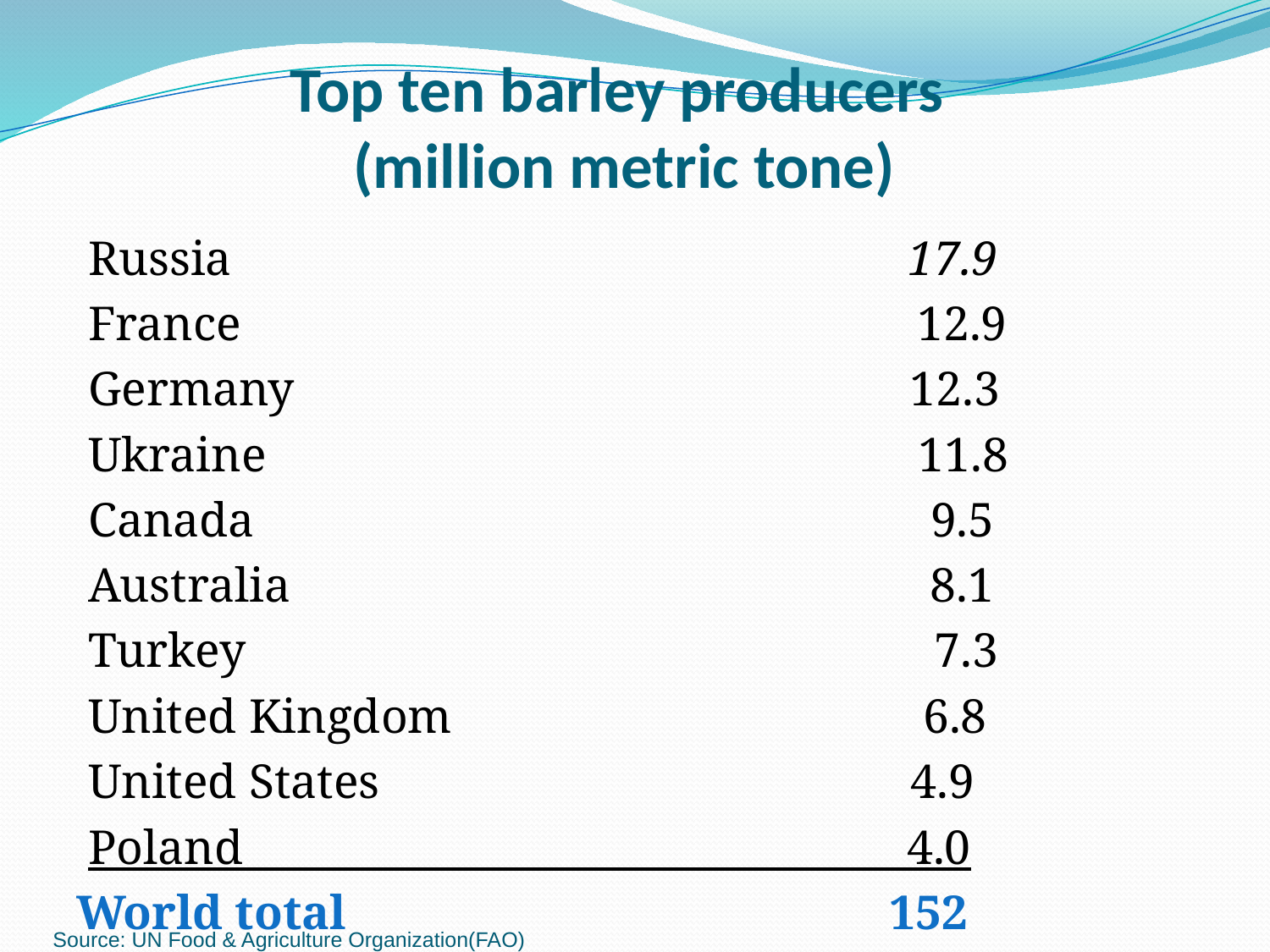

# Top ten barley producers  (million metric tone)
 Russia                                                        17.9
 France                                                        12.9
 Germany                                                   12.3
 Ukraine                                                      11.8
 Canada                                                        9.5
 Australia                                                     8.1
 Turkey                                                         7.3
 United Kingdom                                       6.8
 United States                                            4.9
 Poland                                                       4.0
World total                                             152

Source: UN Food & Agriculture Organization(FAO)